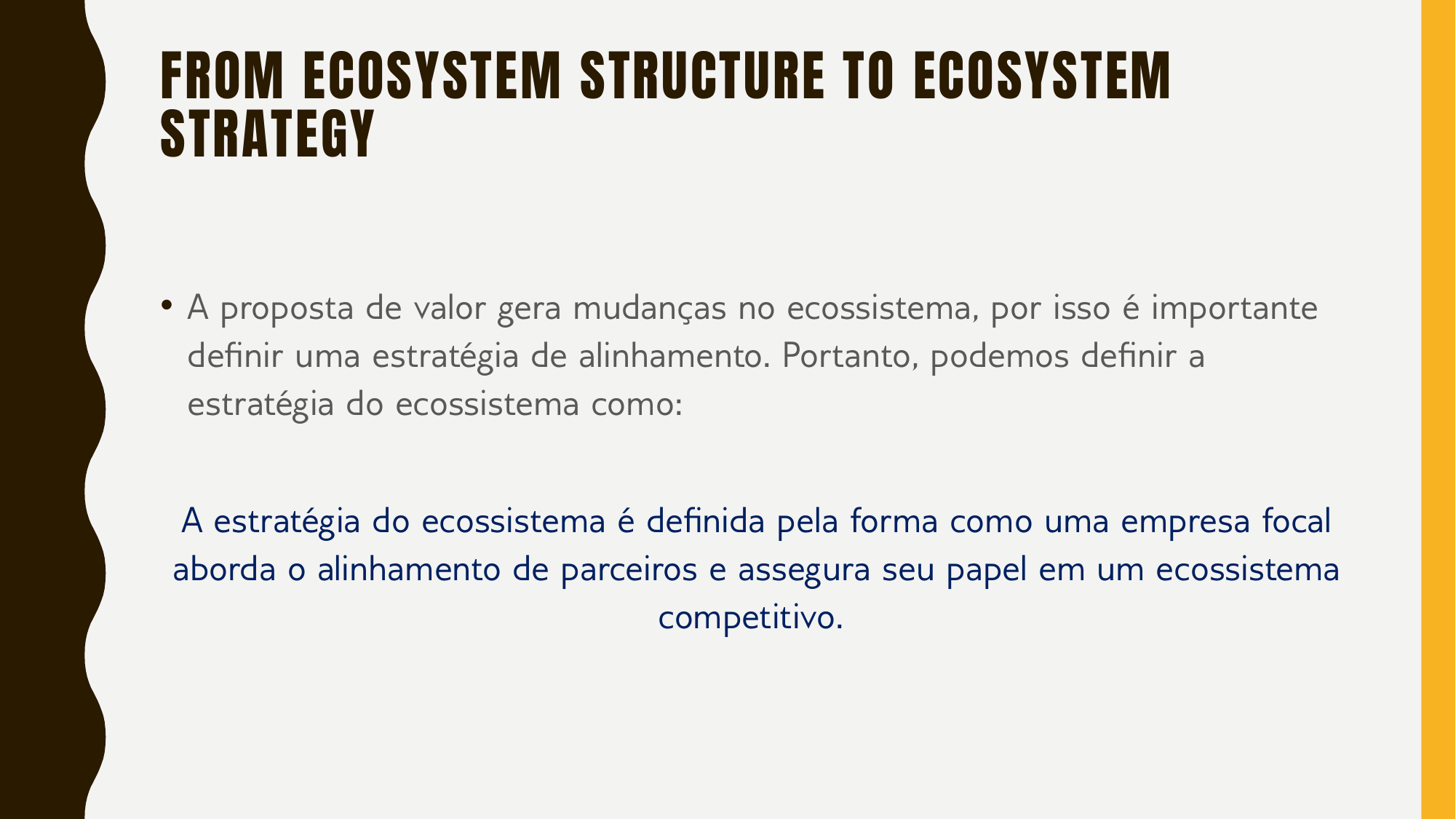

# From Ecosystem Structure to Ecosystem Strategy
A proposta de valor gera mudanças no ecossistema, por isso é importante definir uma estratégia de alinhamento. Portanto, podemos definir a estratégia do ecossistema como:

A estratégia do ecossistema é definida pela forma como uma empresa focal aborda o alinhamento de parceiros e assegura seu papel em um ecossistema competitivo.